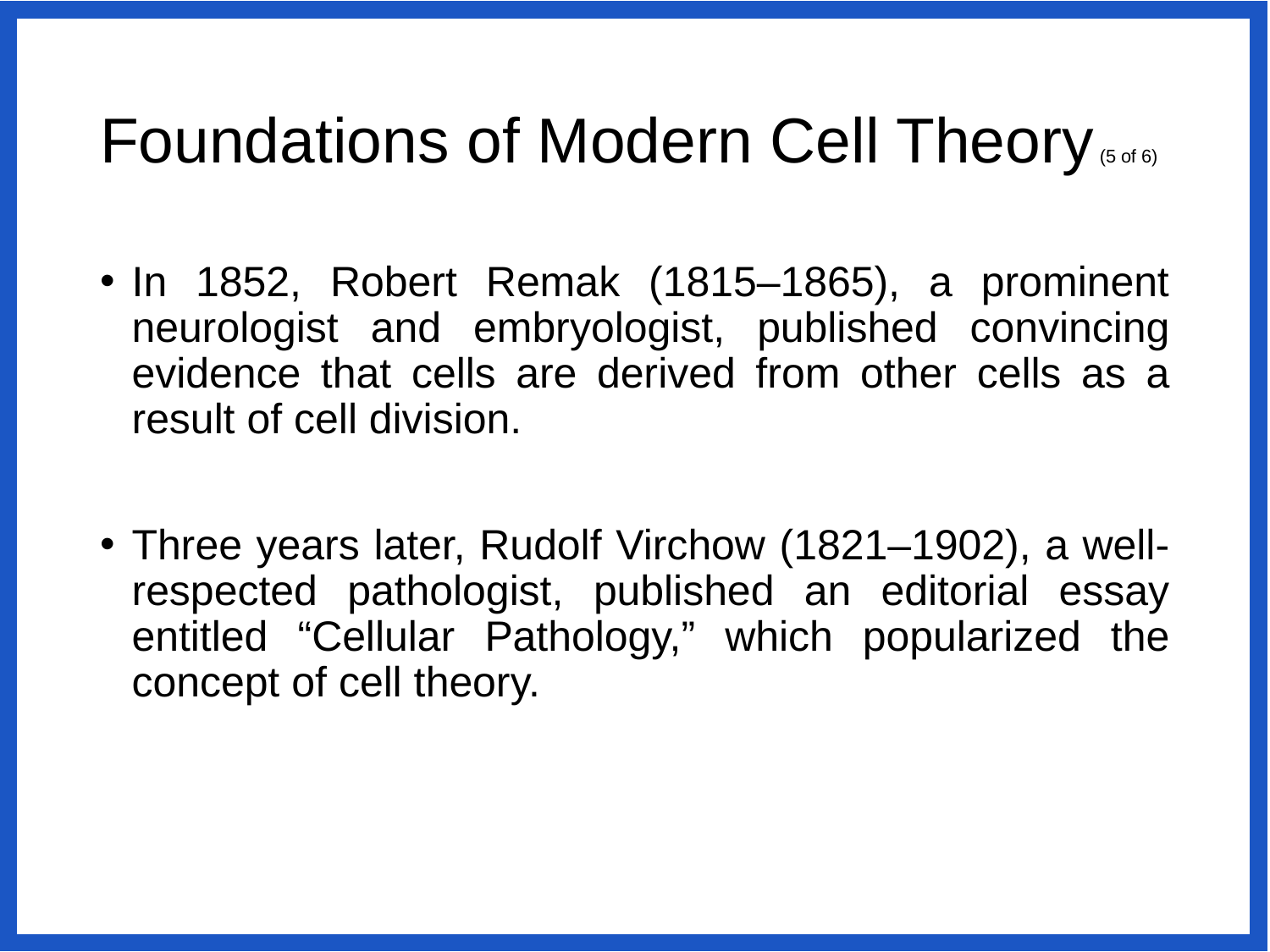

# Foundations of Modern Cell Theory (5 of 6)
In 1852, Robert Remak (1815–1865), a prominent neurologist and embryologist, published convincing evidence that cells are derived from other cells as a result of cell division.

Three years later, Rudolf Virchow (1821–1902), a well-respected pathologist, published an editorial essay entitled “Cellular Pathology,” which popularized the concept of cell theory.